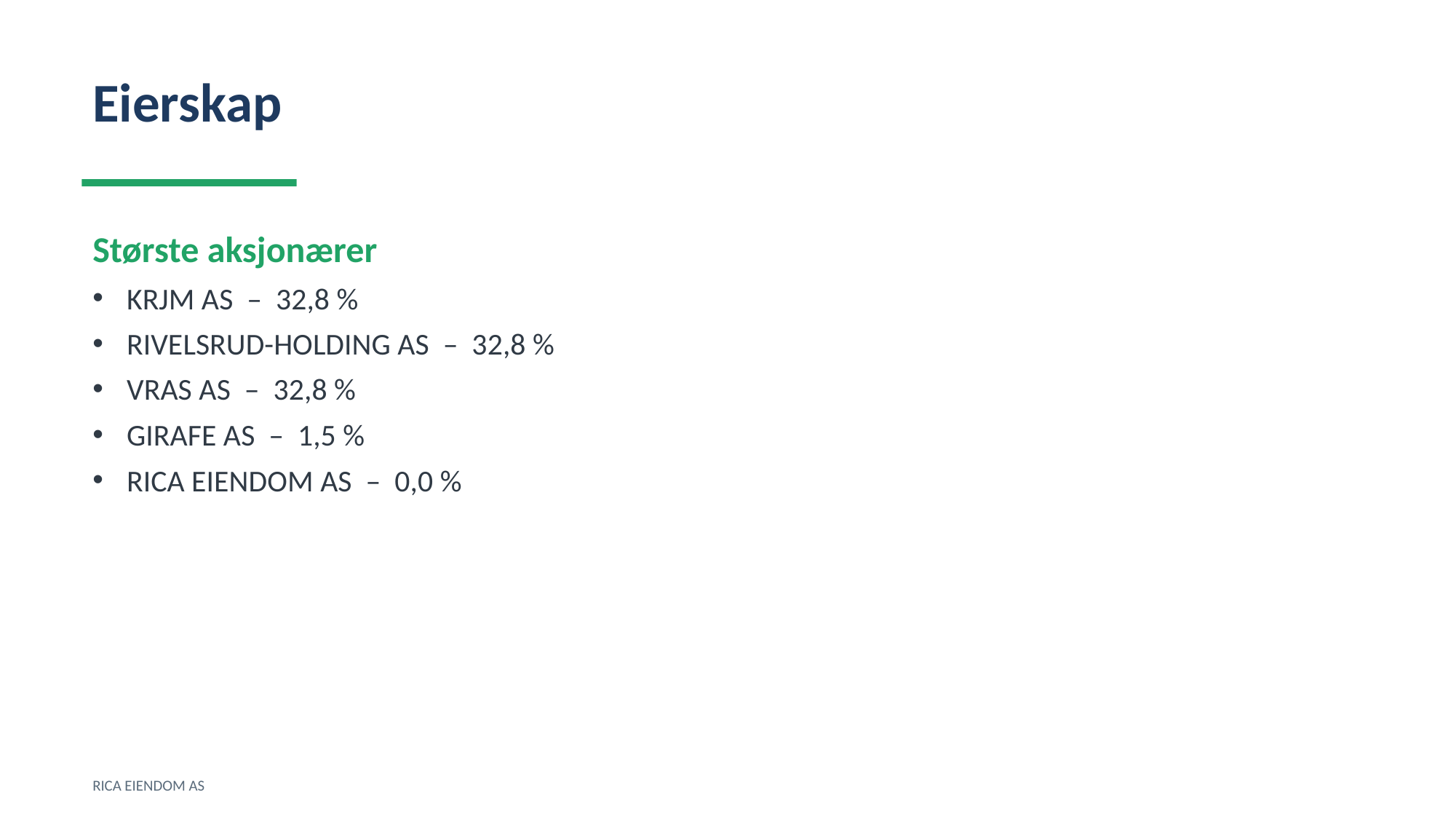

Eierskap

Største aksjonærer
KRJM AS  –  32,8 %
RIVELSRUD-HOLDING AS  –  32,8 %
VRAS AS  –  32,8 %
GIRAFE AS  –  1,5 %
RICA EIENDOM AS  –  0,0 %
RICA EIENDOM AS